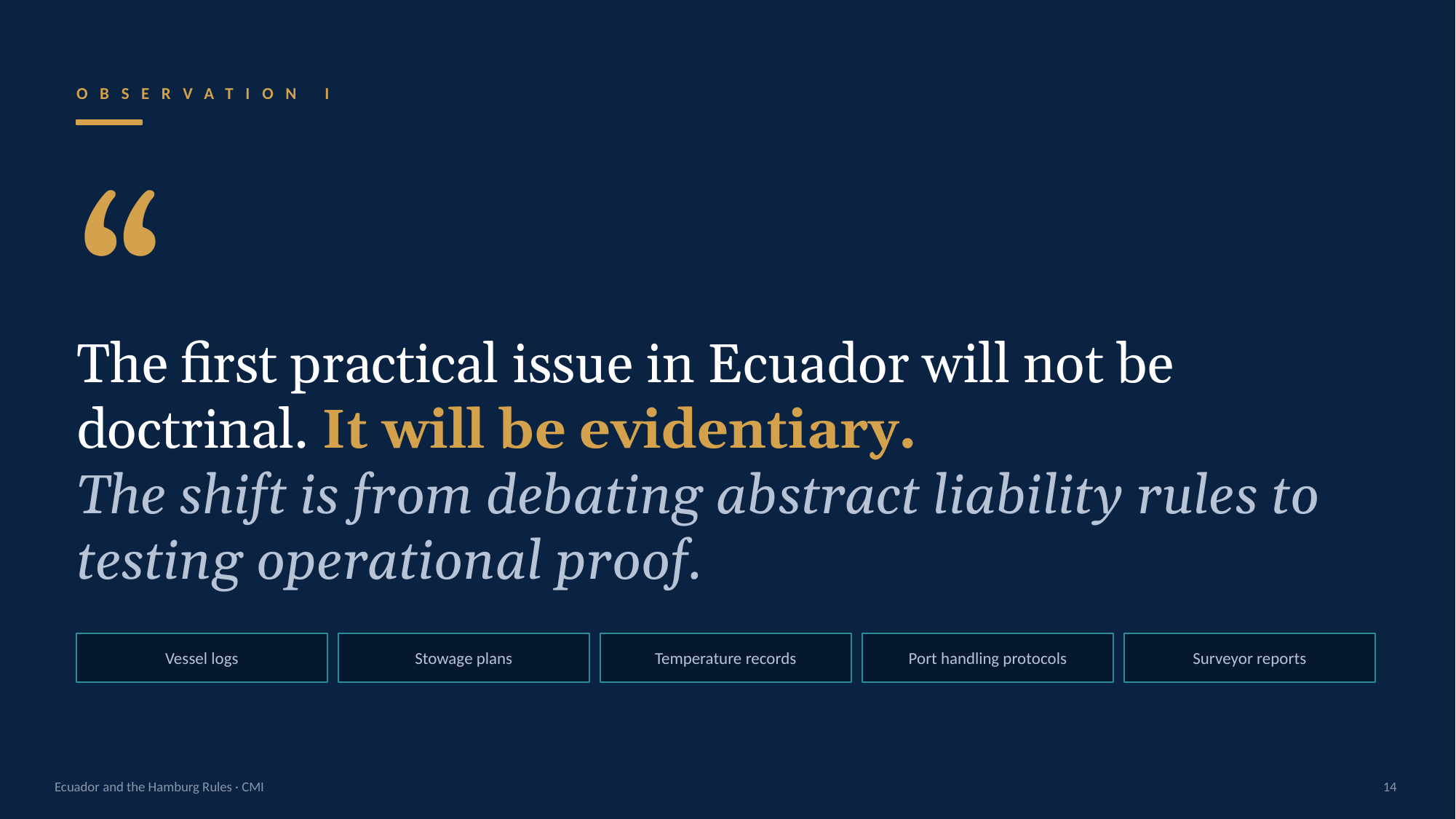

OBSERVATION I

“
The first practical issue in Ecuador will not be doctrinal. It will be evidentiary.
The shift is from debating abstract liability rules to testing operational proof.

Vessel logs

Stowage plans

Temperature records

Port handling protocols

Surveyor reports
Ecuador and the Hamburg Rules · CMI
14